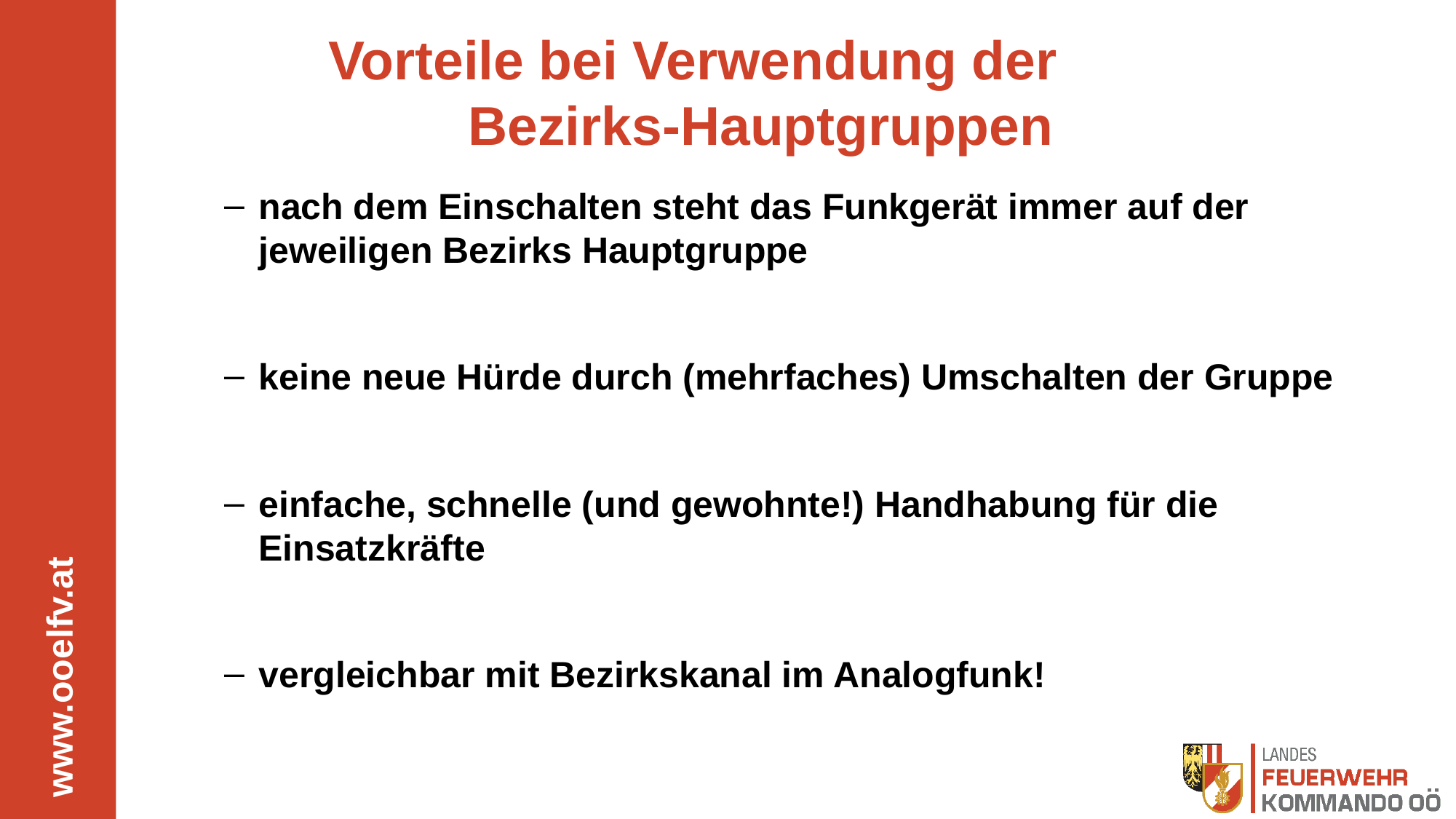

# Vorteile bei Verwendung der          Bezirks-Hauptgruppen
nach dem Einschalten steht das Funkgerät immer auf der jeweiligen Bezirks Hauptgruppe

keine neue Hürde durch (mehrfaches) Umschalten der Gruppe

einfache, schnelle (und gewohnte!) Handhabung für die Einsatzkräfte

vergleichbar mit Bezirkskanal im Analogfunk!